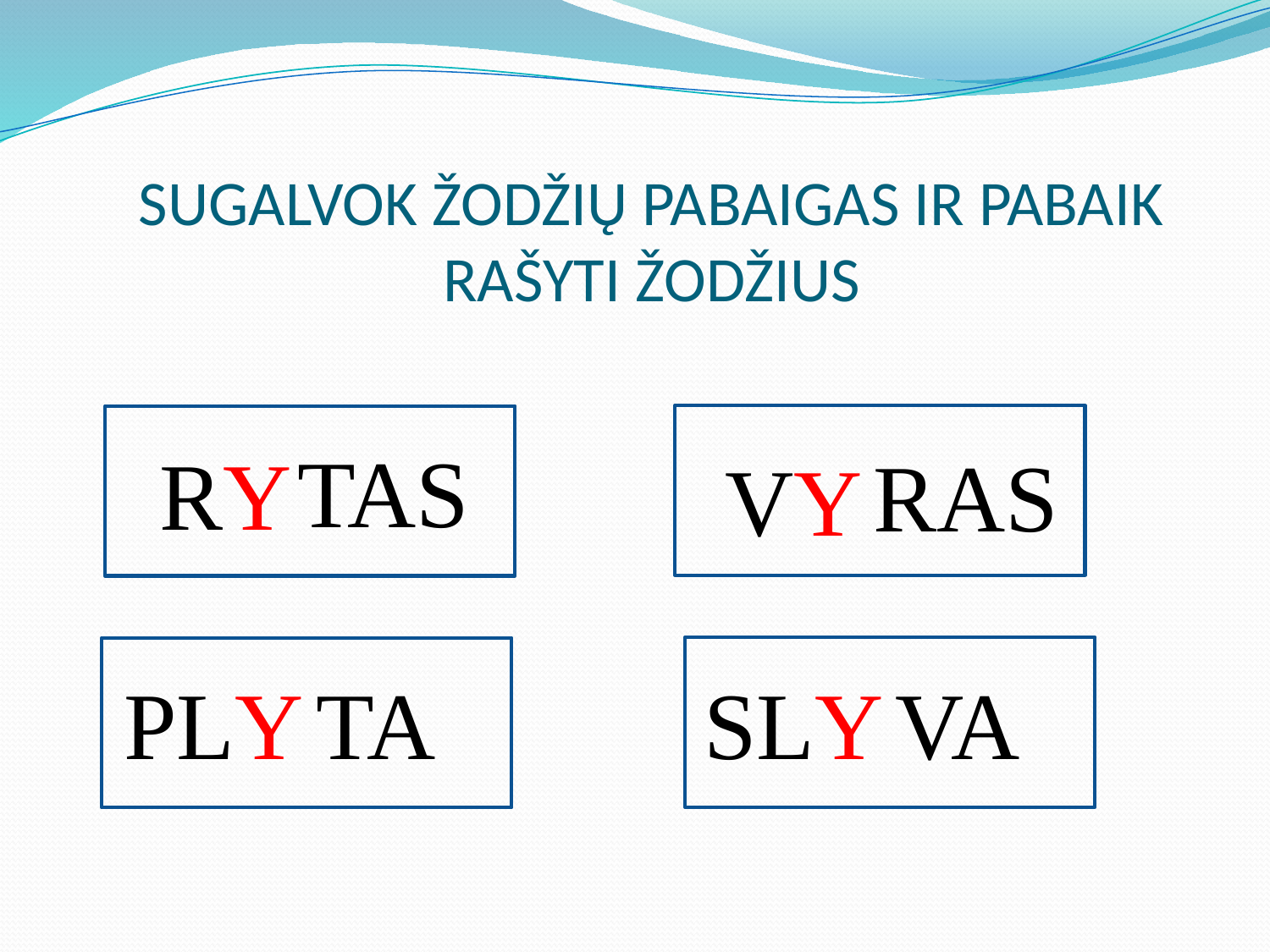

# SUGALVOK ŽODŽIŲ PABAIGAS IR PABAIK RAŠYTI ŽODŽIUS

TAS
RY
RAS
VY

PLY
TA
SLY
VA